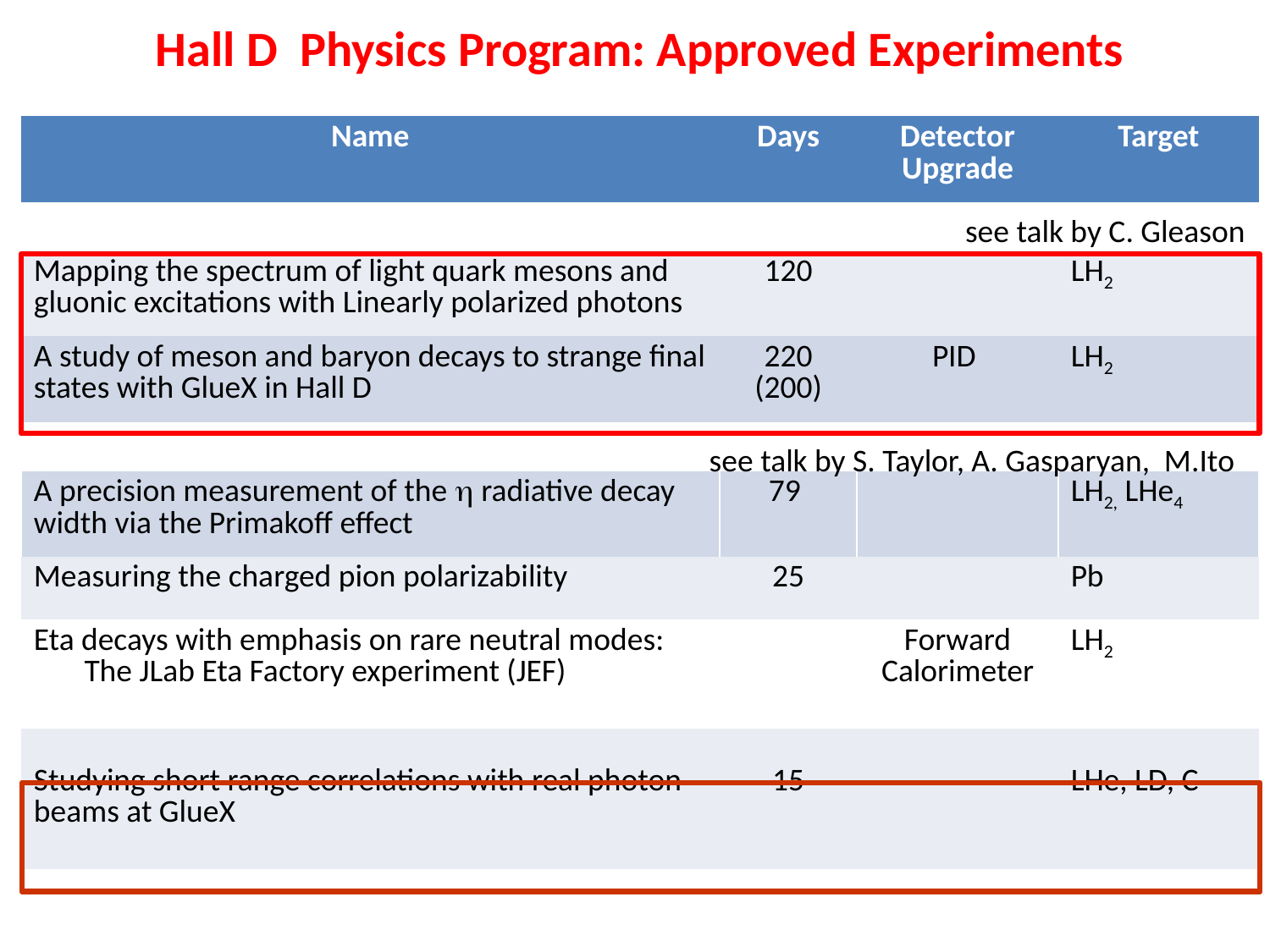

Hall D  Physics Program: Approved Experiments
| Name | Days | Detector Upgrade | Target |
| --- | --- | --- | --- |
|  |  |  |  |
| Mapping the spectrum of light quark mesons and gluonic excitations with Linearly polarized photons | 120 |  | LH2 |
| A study of meson and baryon decays to strange final states with GlueX in Hall D | 220 (200) | PID | LH2 |
|  |  |  |  |
| A precision measurement of the η radiative decay width via the Primakoff effect | 79 |  | LH2, LHe4 |
| Measuring the charged pion polarizability | 25 |  | Pb |
| Eta decays with emphasis on rare neutral modes: The JLab Eta Factory experiment (JEF) |  | Forward Calorimeter | LH2 |
| Studying short range correlations with real photon beams at GlueX | 15 |  | LHe, LD, C |
see talk by C. Gleason

  see talk by S. Taylor, A. Gasparyan,  M.Ito